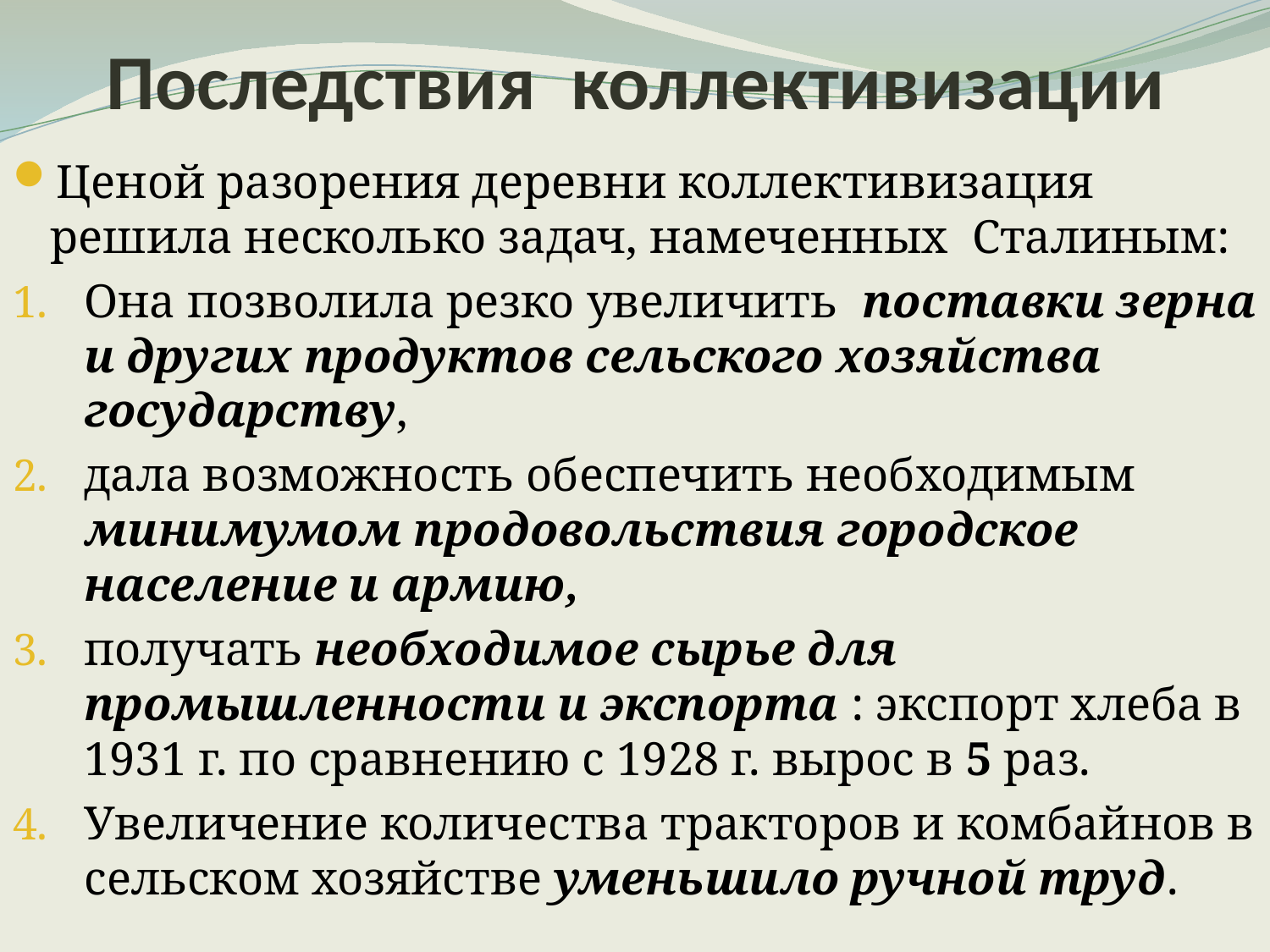

Последствия  коллективизации
Ценой разорения деревни коллективизация решила несколько задач, намеченных  Сталиным:
Она позволила резко увеличить  поставки зерна и других продуктов сельского хозяйства государству,
дала возможность обеспечить необходимым минимумом продовольствия городское население и армию,
получать необходимое сырье для промышленности и экспорта : экспорт хлеба в 1931 г. по сравнению с 1928 г. вырос в 5 раз.
Увеличение количества тракторов и комбайнов в сельском хозяйстве уменьшило ручной труд.